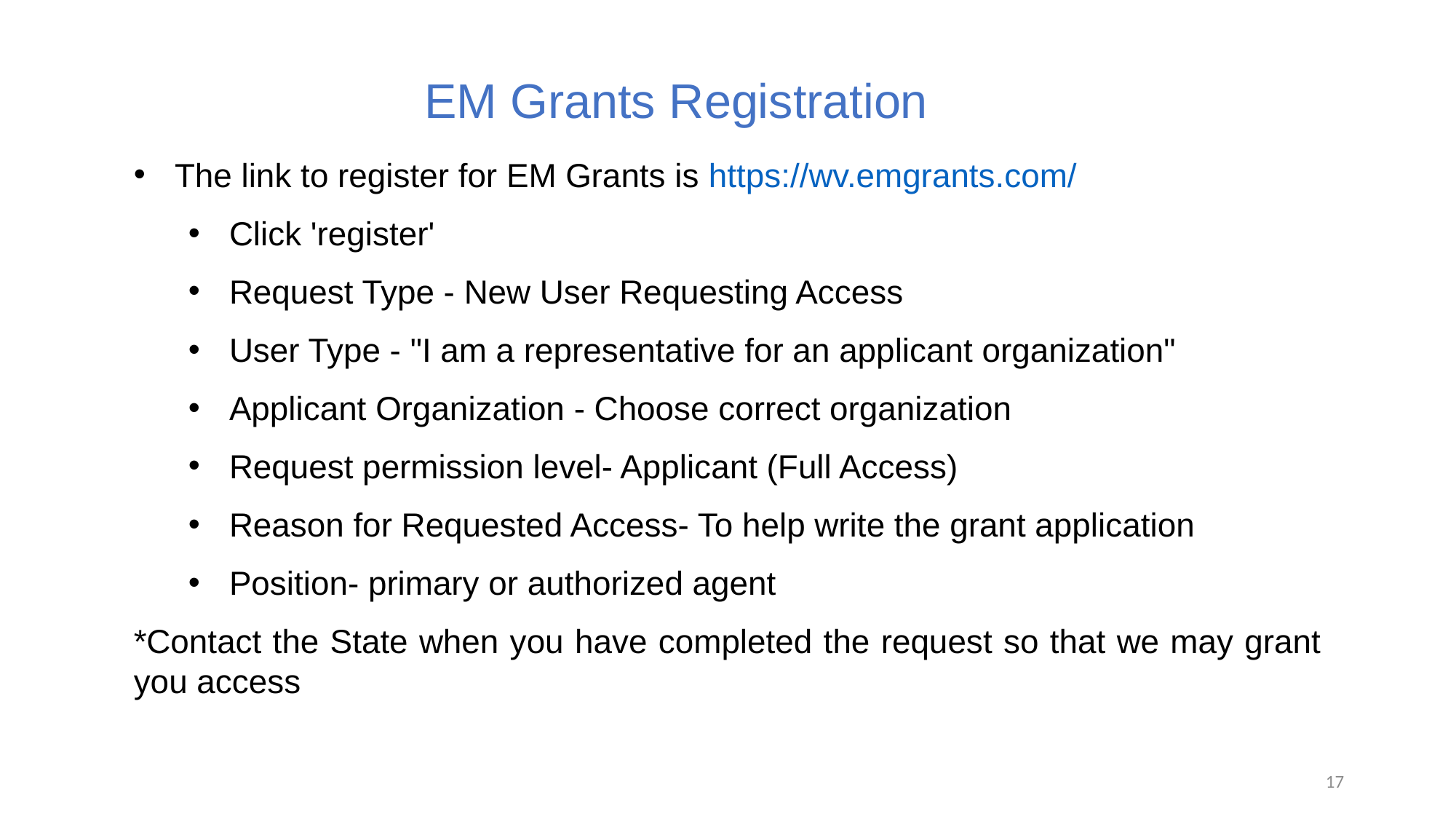

EM Grants Registration
The link to register for EM Grants is https://wv.emgrants.com/
Click 'register'
Request Type - New User Requesting Access
User Type - "I am a representative for an applicant organization"
Applicant Organization - Choose correct organization
Request permission level- Applicant (Full Access)
Reason for Requested Access- To help write the grant application
Position- primary or authorized agent
*Contact the State when you have completed the request so that we may grant you access
17